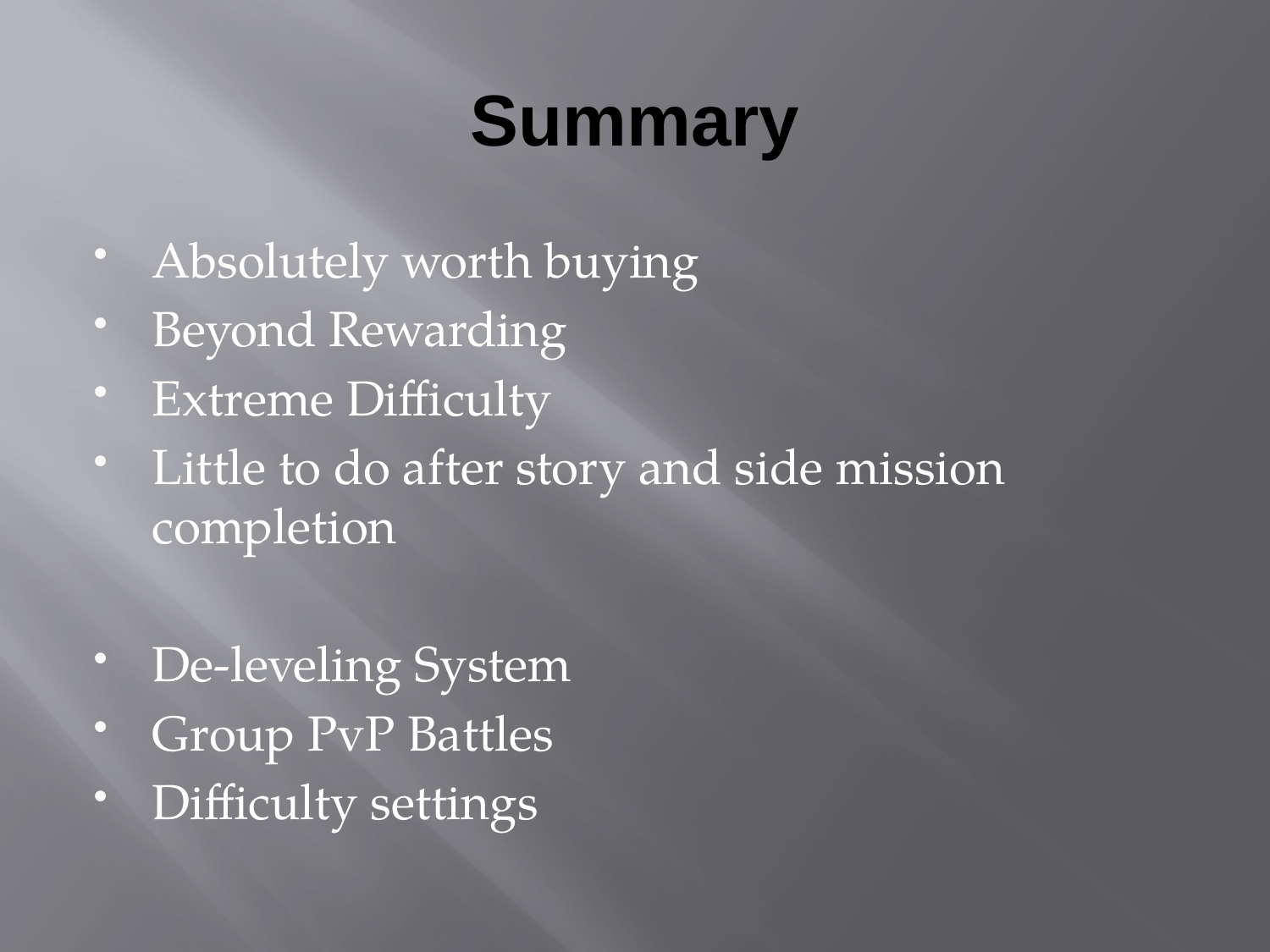

# Summary
Absolutely worth buying
Beyond Rewarding
Extreme Difficulty
Little to do after story and side mission completion

De-leveling System
Group PvP Battles
Difficulty settings